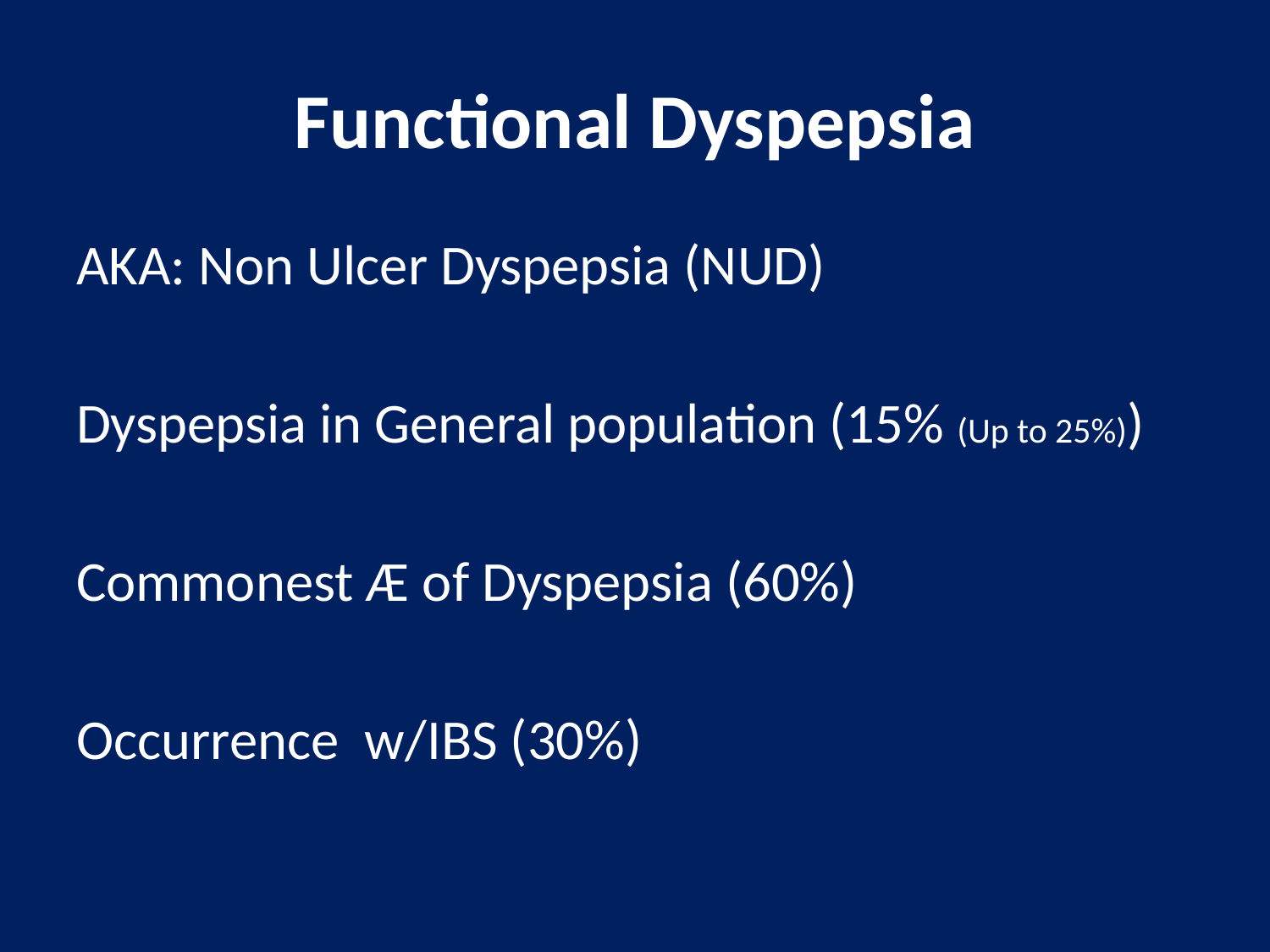

# Functional Dyspepsia
AKA: Non Ulcer Dyspepsia (NUD)

Dyspepsia in General population (15% (Up to 25%))

Commonest Æ of Dyspepsia (60%)

Occurrence  w/IBS (30%)